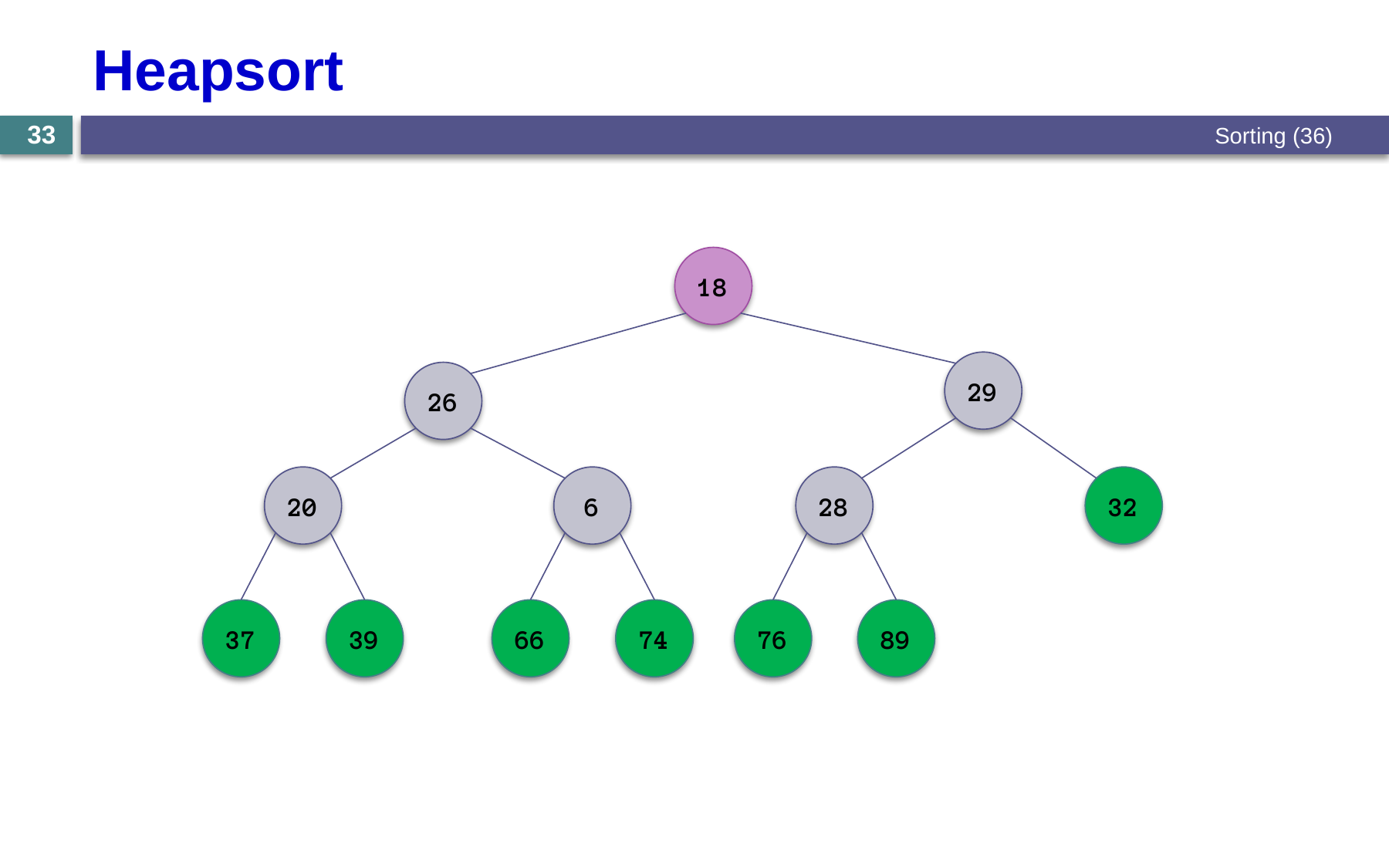

# Heapsort
Sorting (36)
33
18
29
26
20
6
28
32
37
39
66
74
76
89